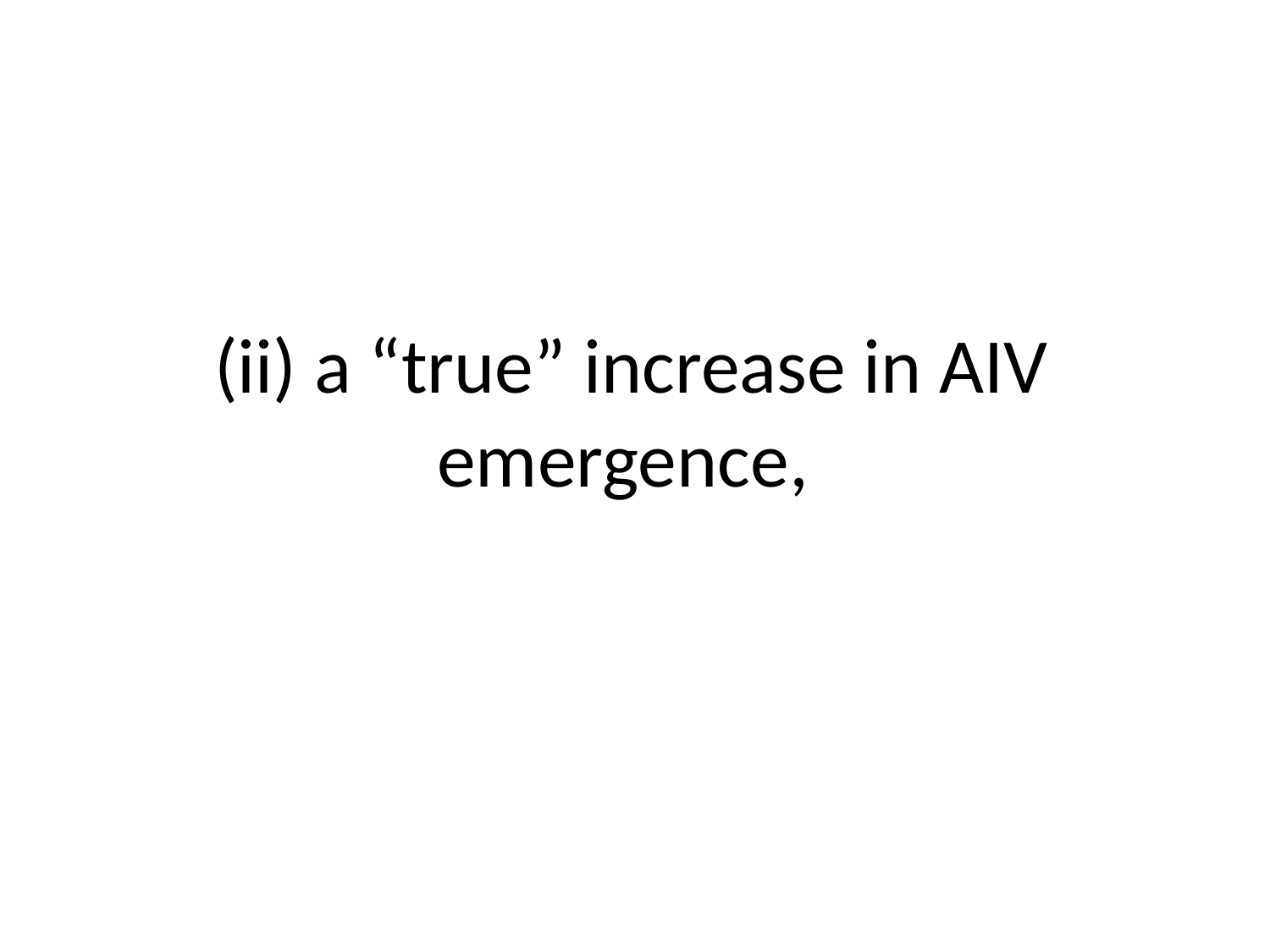

# (ii) a “true” increase in AIV emergence,